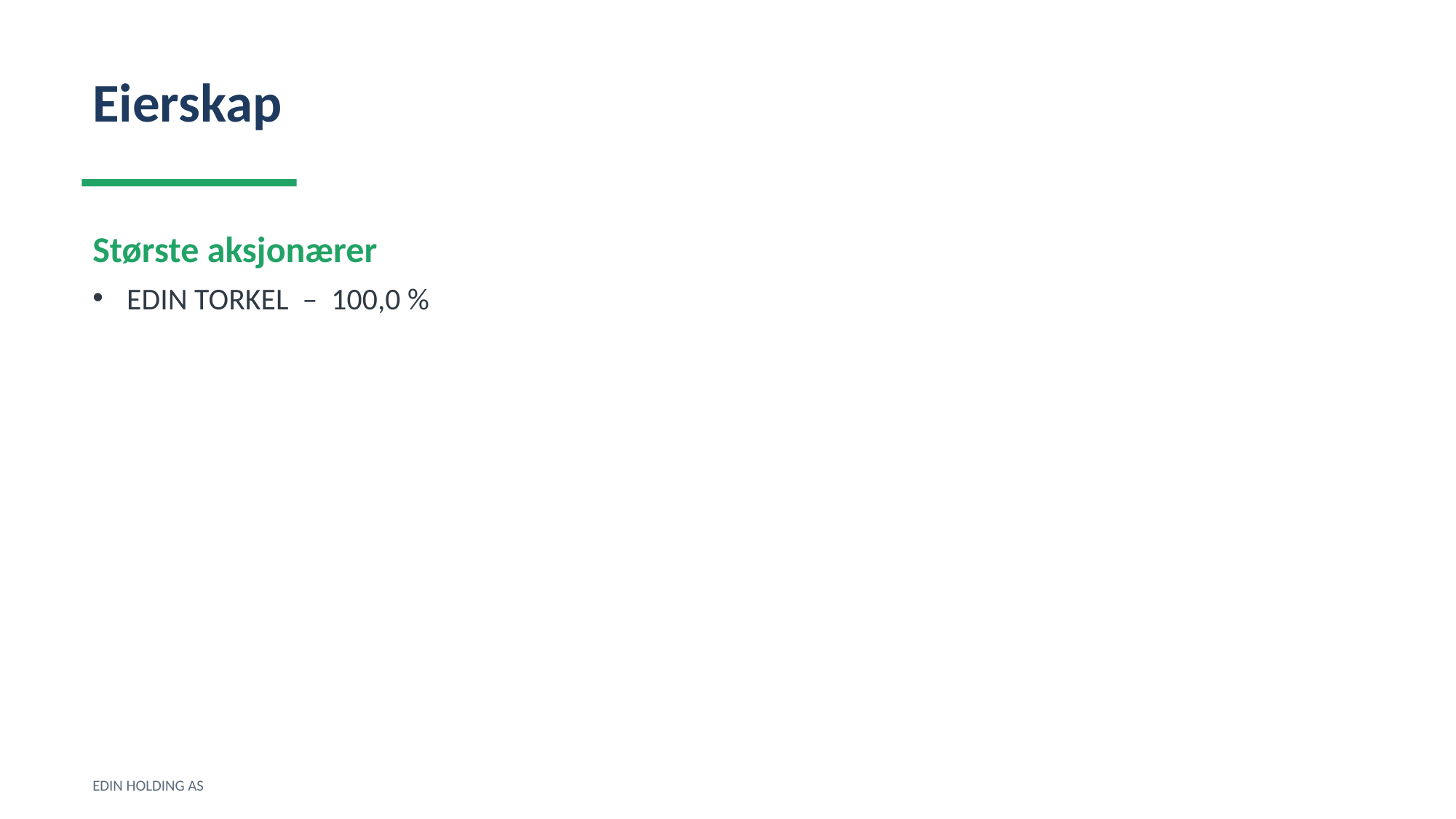

Eierskap

Største aksjonærer
EDIN TORKEL  –  100,0 %
EDIN HOLDING AS